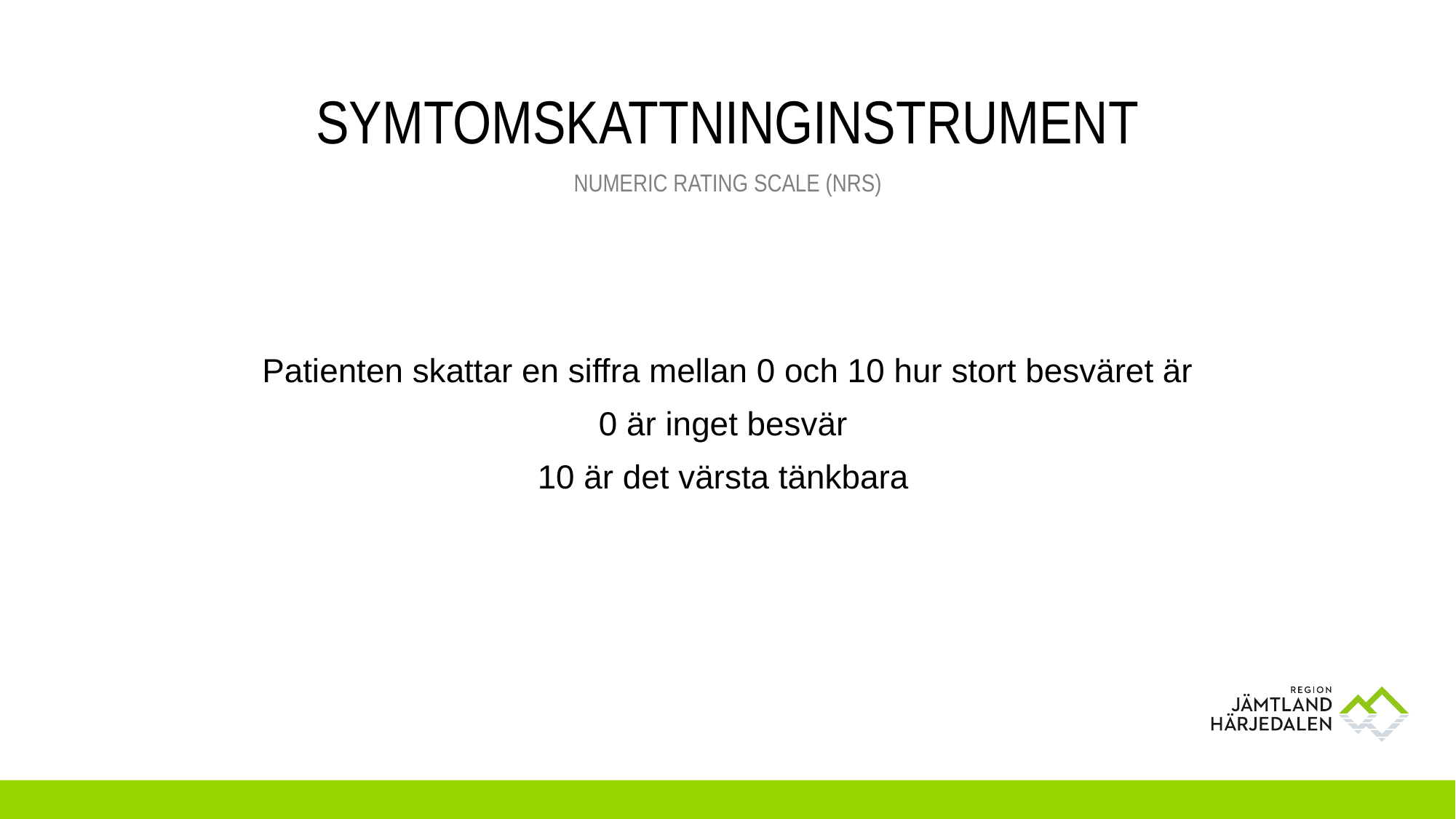

# SYMTOMSKATTNINGINSTRUMENT
Numeric rating scale (NRS)

Patienten skattar en siffra mellan 0 och 10 hur stort besväret är
0 är inget besvär
10 är det värsta tänkbara